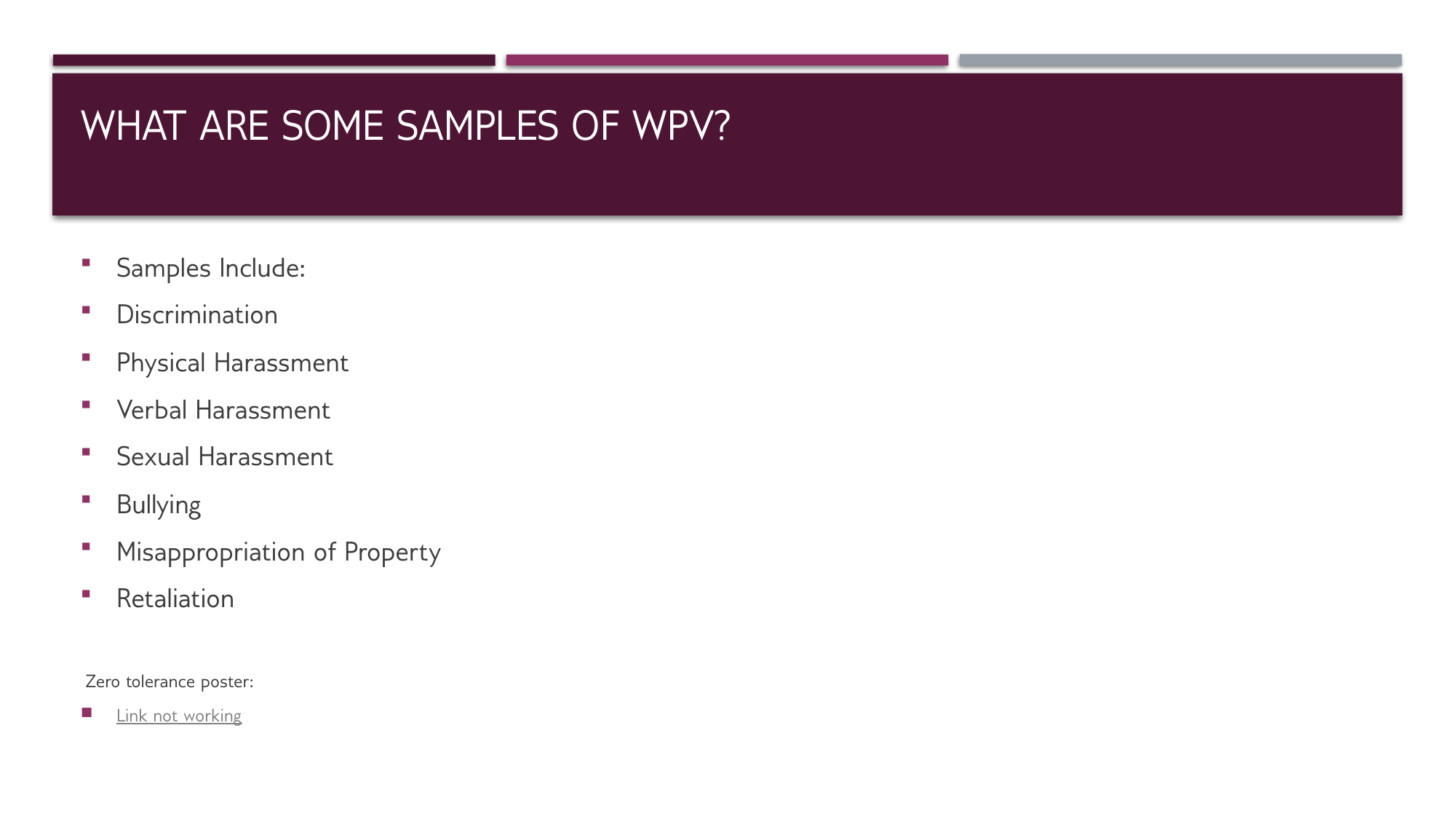

# What are some samples of WPV?
Samples Include:
Discrimination
Physical Harassment
Verbal Harassment
Sexual Harassment
Bullying
Misappropriation of Property
Retaliation

 Zero tolerance poster:
Link not working